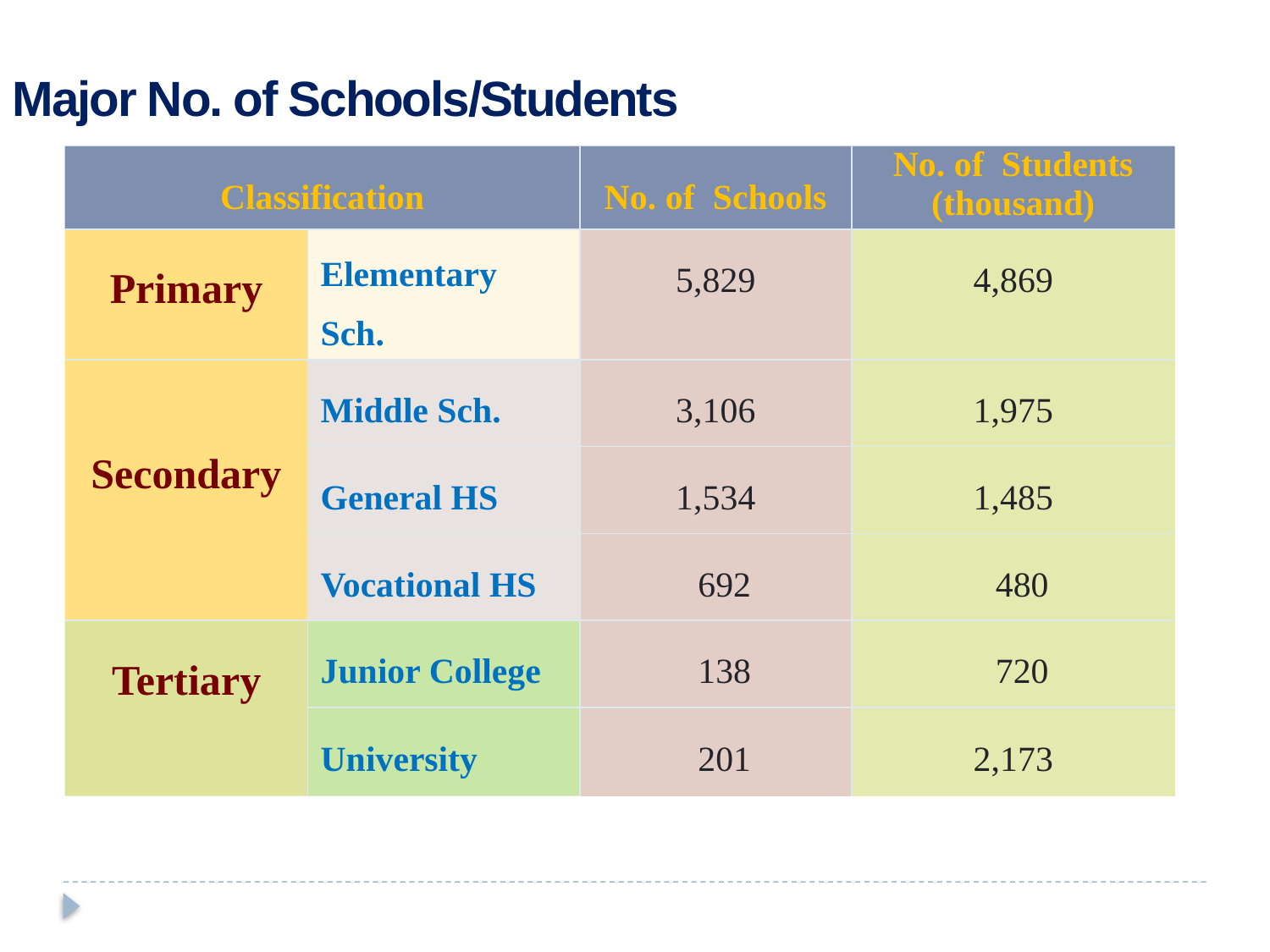

Major No. of Schools/Students
| Classification |  | No. of Schools | No. of Students (thousand) |
| --- | --- | --- | --- |
| Primary | Elementary Sch. | 5,829 | 4,869 |
| Secondary | Middle Sch. | 3,106 | 1,975 |
|  | General HS | 1,534 | 1,485 |
|  | Vocational HS | 692 | 480 |
| Tertiary | Junior College | 138 | 720 |
|  | University | 201 | 2,173 |